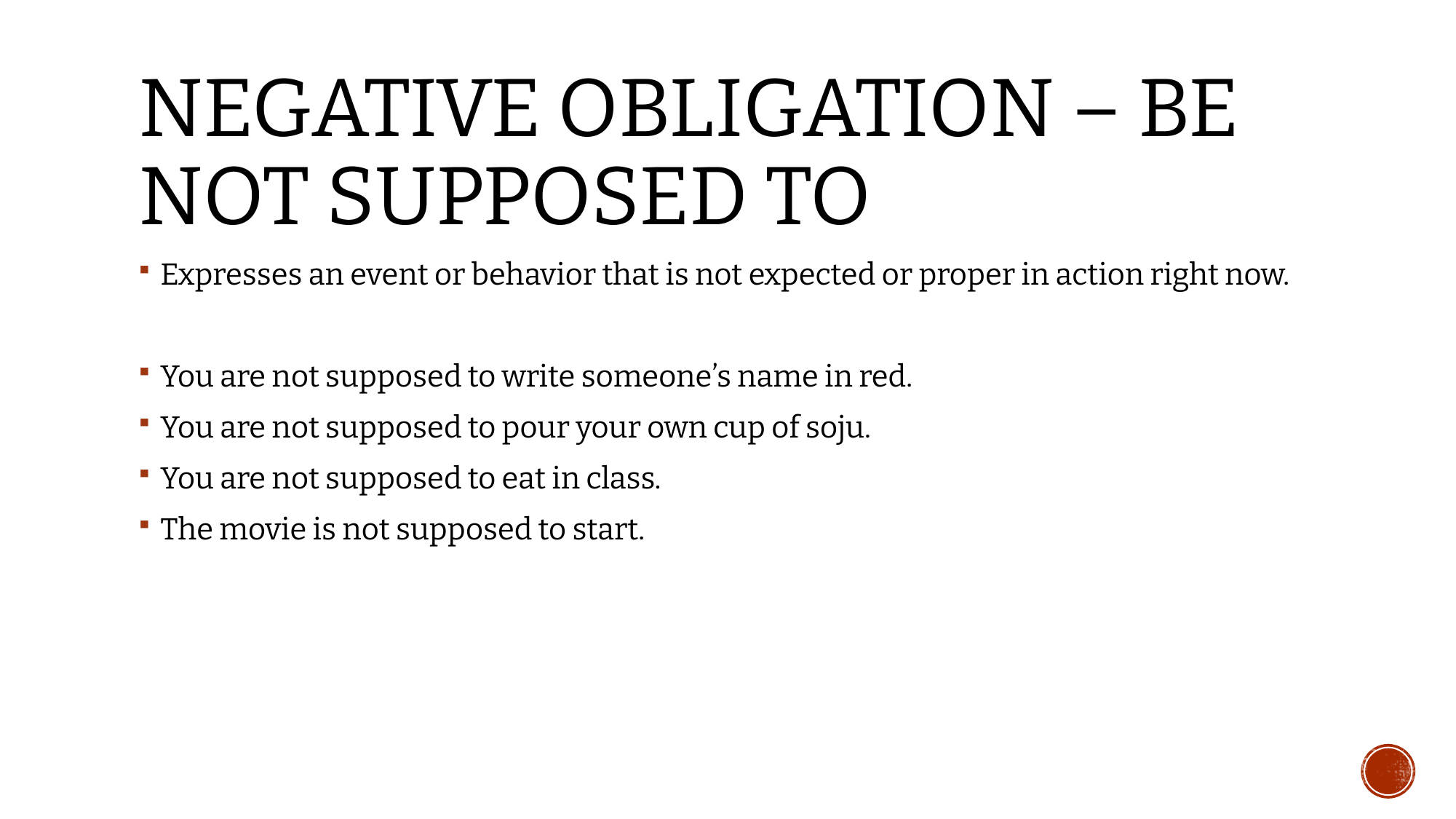

# Negative Obligation – be not supposed to
Expresses an event or behavior that is not expected or proper in action right now.

You are not supposed to write someone’s name in red.
You are not supposed to pour your own cup of soju.
You are not supposed to eat in class.
The movie is not supposed to start.